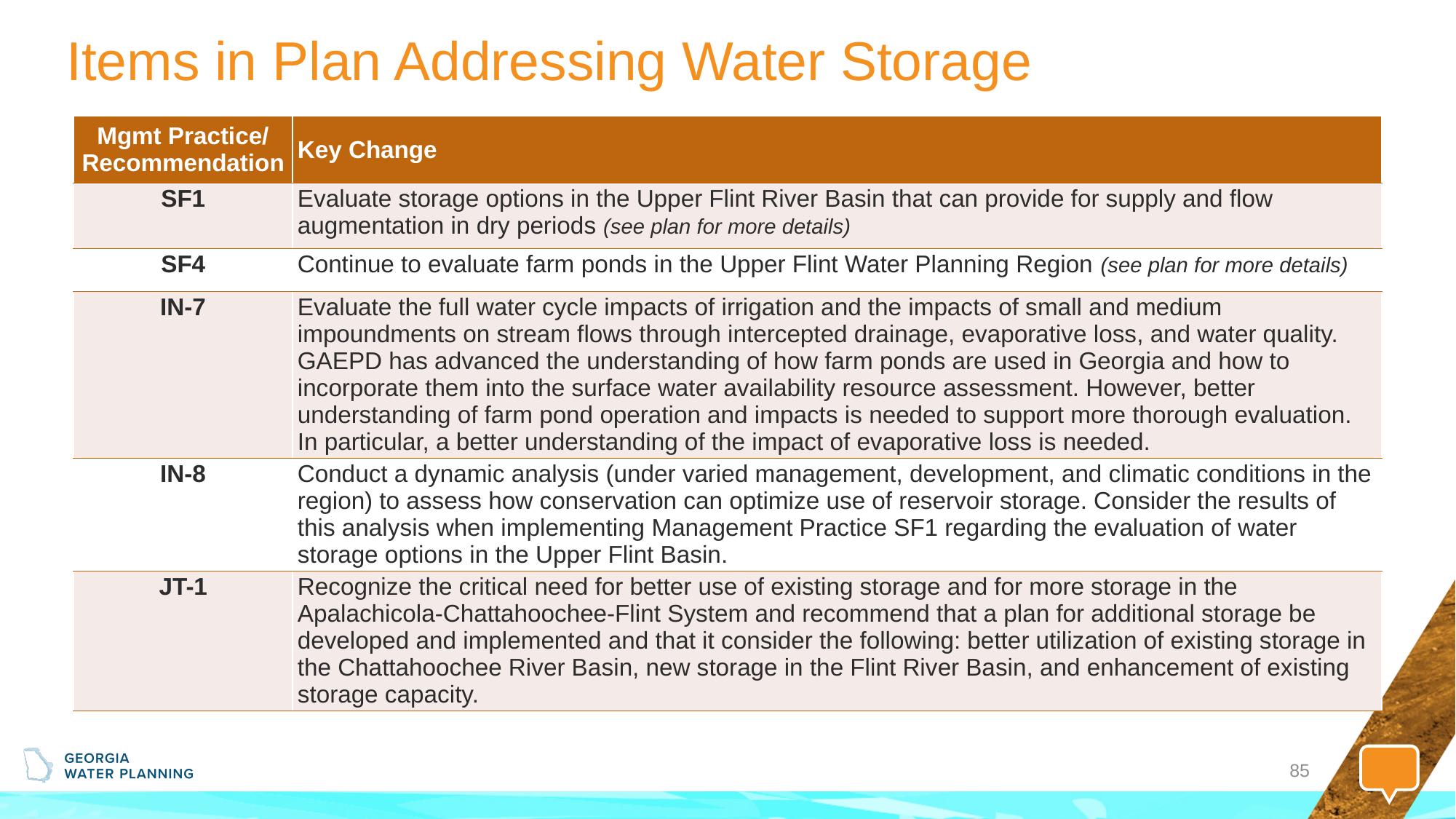

# Items in Plan Addressing Water Storage
| Mgmt Practice/ Recommendation | Key Change​ |
| --- | --- |
| SF1 | Evaluate storage options in the Upper Flint River Basin that can provide for supply and flow augmentation in dry periods (see plan for more details) |
| SF4 | Continue to evaluate farm ponds in the Upper Flint Water Planning Region (see plan for more details) |
| IN-7 | Evaluate the full water cycle impacts of irrigation and the impacts of small and medium impoundments on stream flows through intercepted drainage, evaporative loss, and water quality. GAEPD has advanced the understanding of how farm ponds are used in Georgia and how to incorporate them into the surface water availability resource assessment. However, better understanding of farm pond operation and impacts is needed to support more thorough evaluation. In particular, a better understanding of the impact of evaporative loss is needed. |
| IN-8 | Conduct a dynamic analysis (under varied management, development, and climatic conditions in the region) to assess how conservation can optimize use of reservoir storage. Consider the results of this analysis when implementing Management Practice SF1 regarding the evaluation of water storage options in the Upper Flint Basin. |
| JT-1​ | Recognize the critical need for better use of existing storage and for more storage in the Apalachicola-Chattahoochee-Flint System and recommend that a plan for additional storage be developed and implemented and that it consider the following: better utilization of existing storage in the Chattahoochee River Basin, new storage in the Flint River Basin, and enhancement of existing storage capacity. |
85